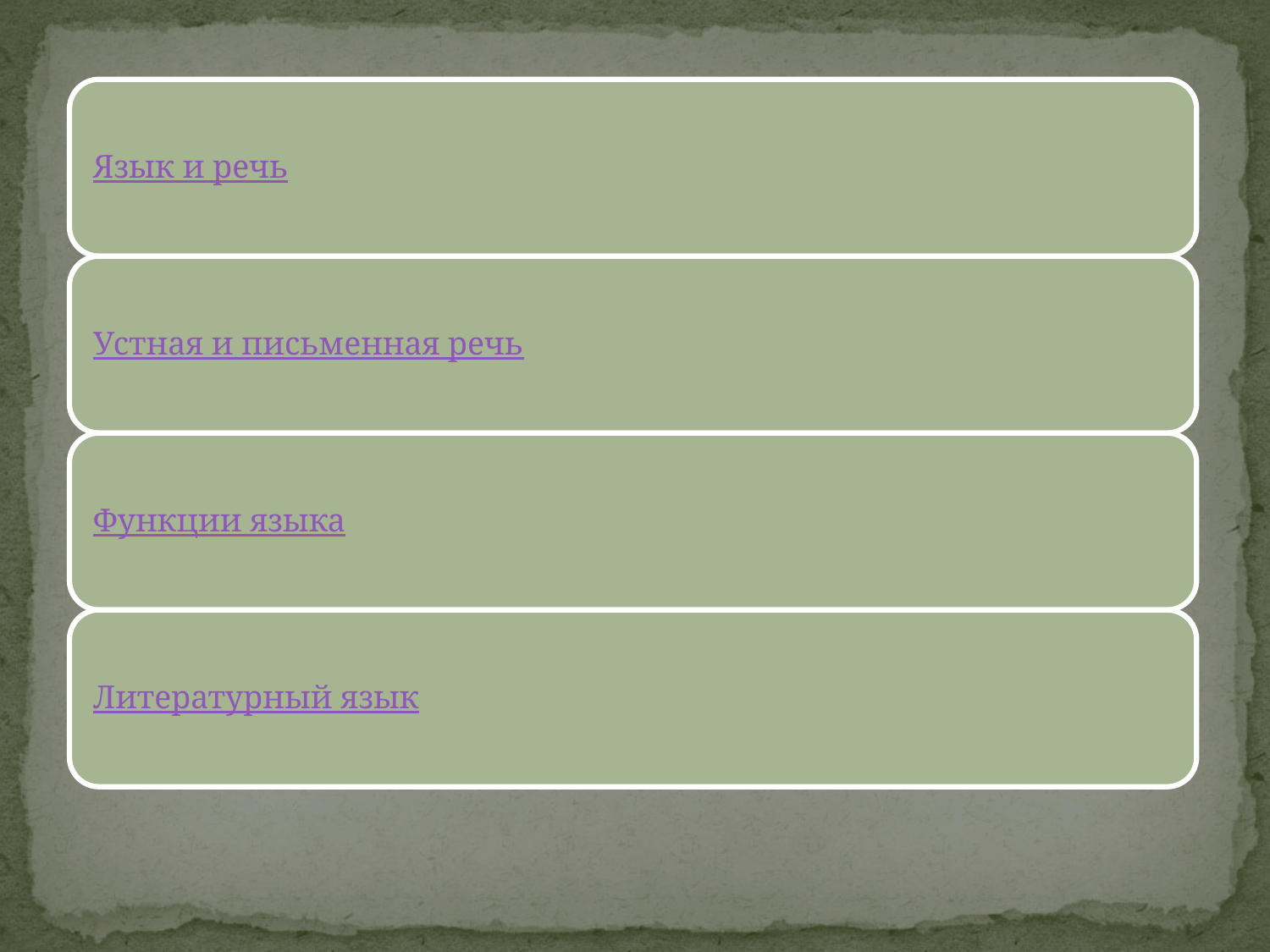

Язык и речь
Устная и письменная речь
Функции языка
Литературный язык